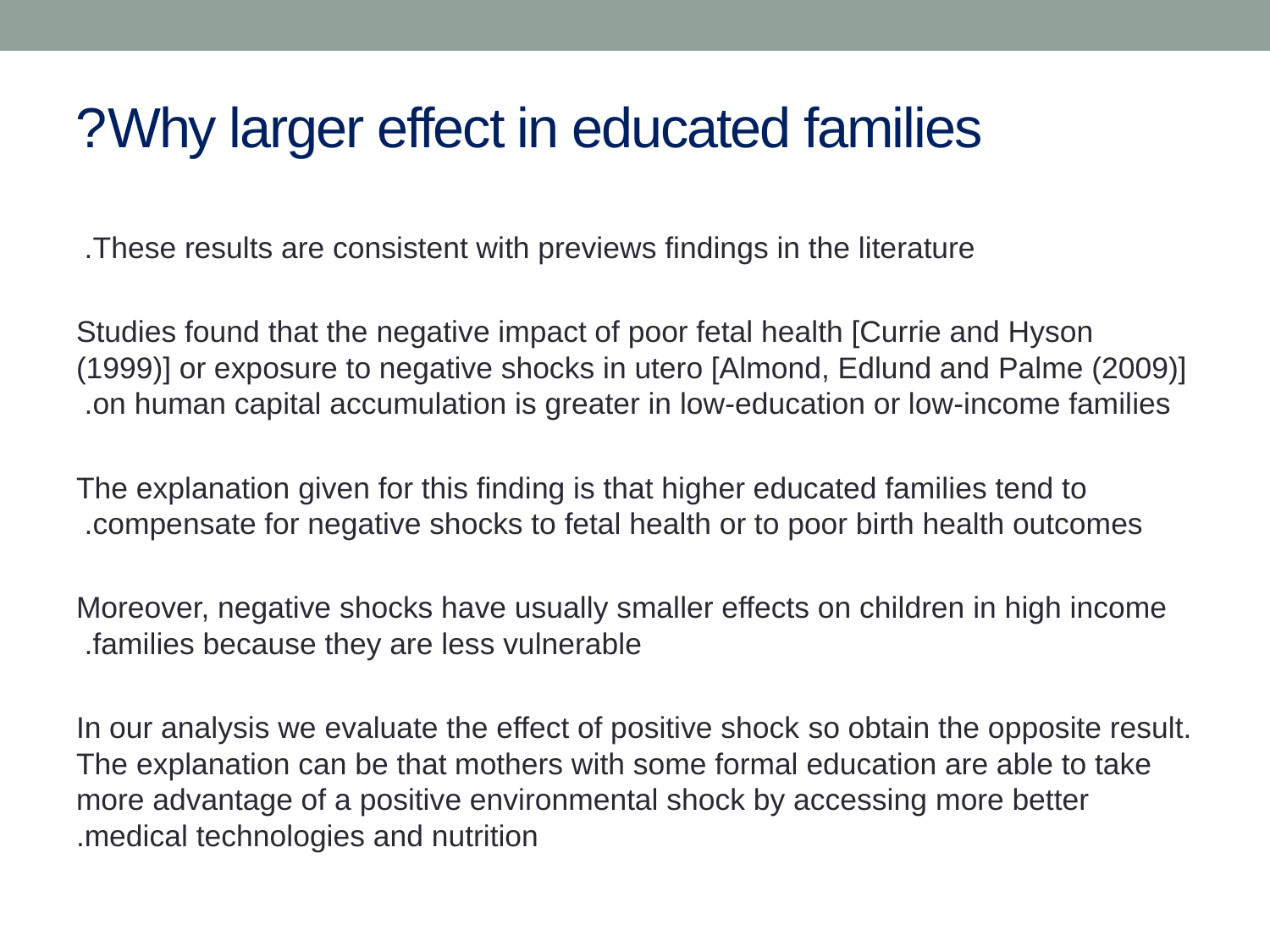

# Why larger effect in educated families?
These results are consistent with previews findings in the literature.

Studies found that the negative impact of poor fetal health [Currie and Hyson (1999)] or exposure to negative shocks in utero [Almond, Edlund and Palme (2009)] on human capital accumulation is greater in low-education or low-income families.

The explanation given for this finding is that higher educated families tend to compensate for negative shocks to fetal health or to poor birth health outcomes.

Moreover, negative shocks have usually smaller effects on children in high income families because they are less vulnerable.

In our analysis we evaluate the effect of positive shock so obtain the opposite result. The explanation can be that mothers with some formal education are able to take more advantage of a positive environmental shock by accessing more better medical technologies and nutrition.